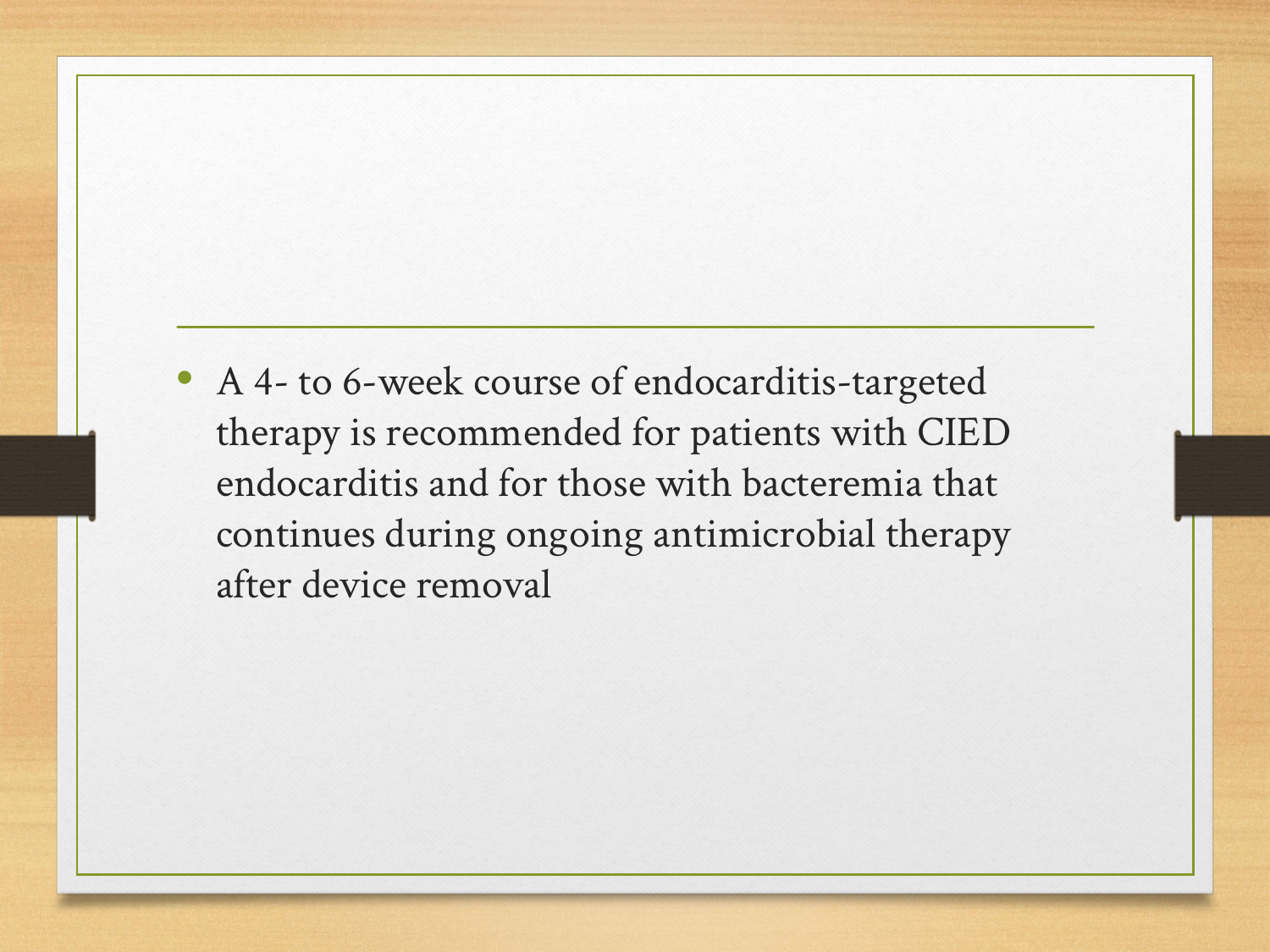

A 4- to 6-week course of endocarditis-targeted therapy is recommended for patients with CIED endocarditis and for those with bacteremia that continues during ongoing antimicrobial therapy after device removal